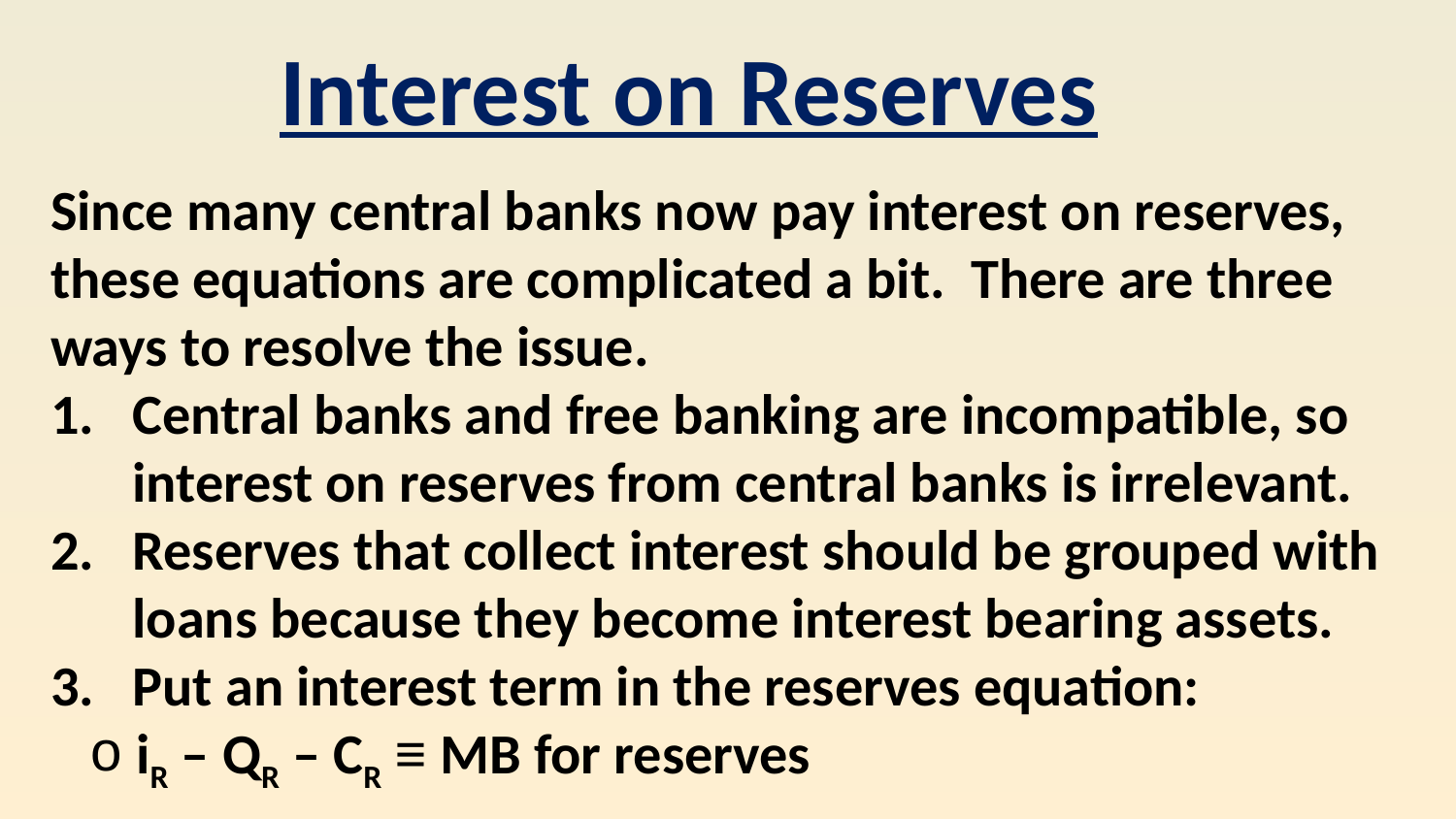

Interest on Reserves
Since many central banks now pay interest on reserves, these equations are complicated a bit.  There are three ways to resolve the issue.
Central banks and free banking are incompatible, so interest on reserves from central banks is irrelevant.
Reserves that collect interest should be grouped with loans because they become interest bearing assets.
Put an interest term in the reserves equation:
 iR – QR – CR ≡ MB for reserves